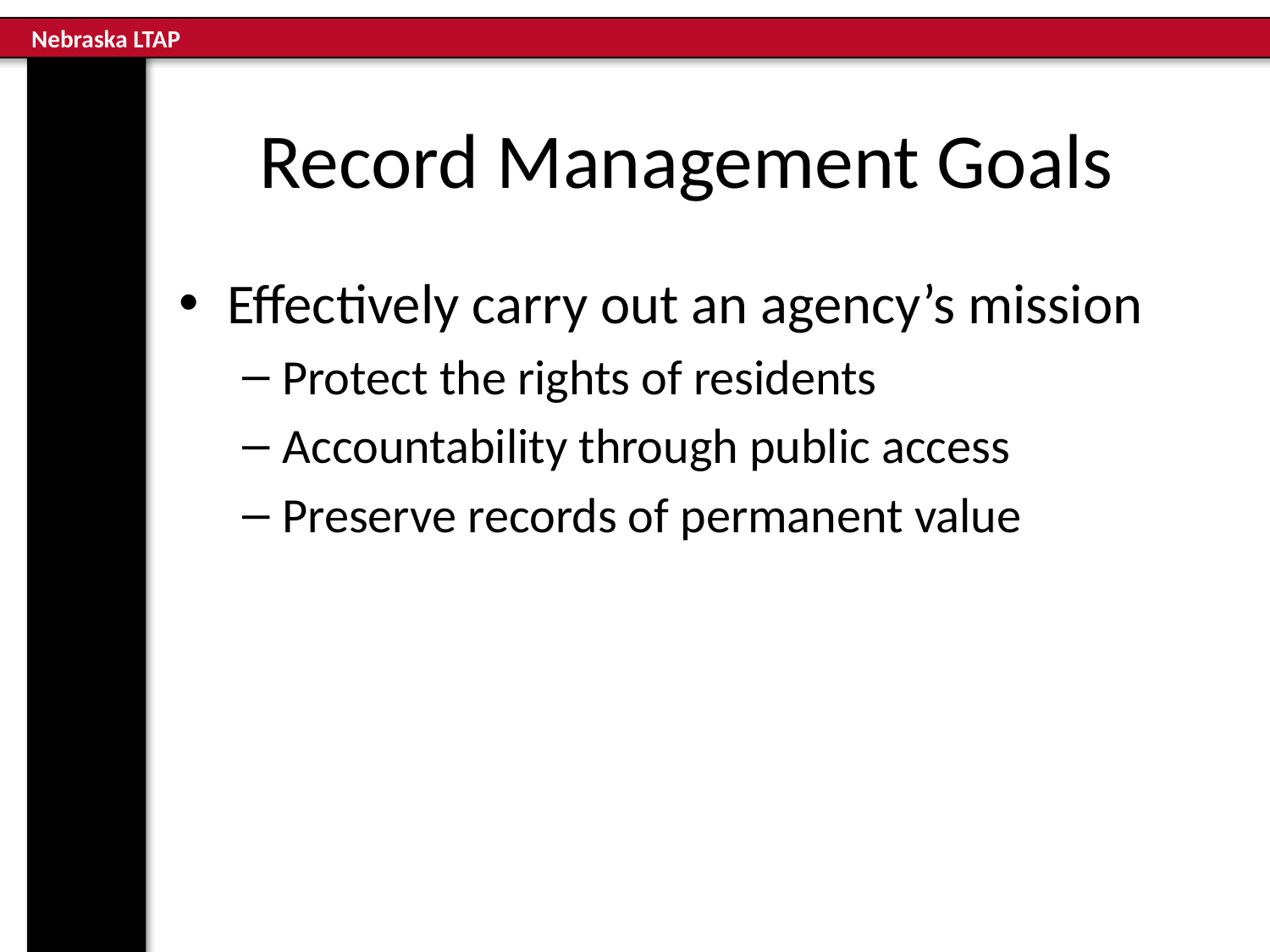

# Record Management Goals
Effectively carry out an agency’s mission
Protect the rights of residents
Accountability through public access
Preserve records of permanent value